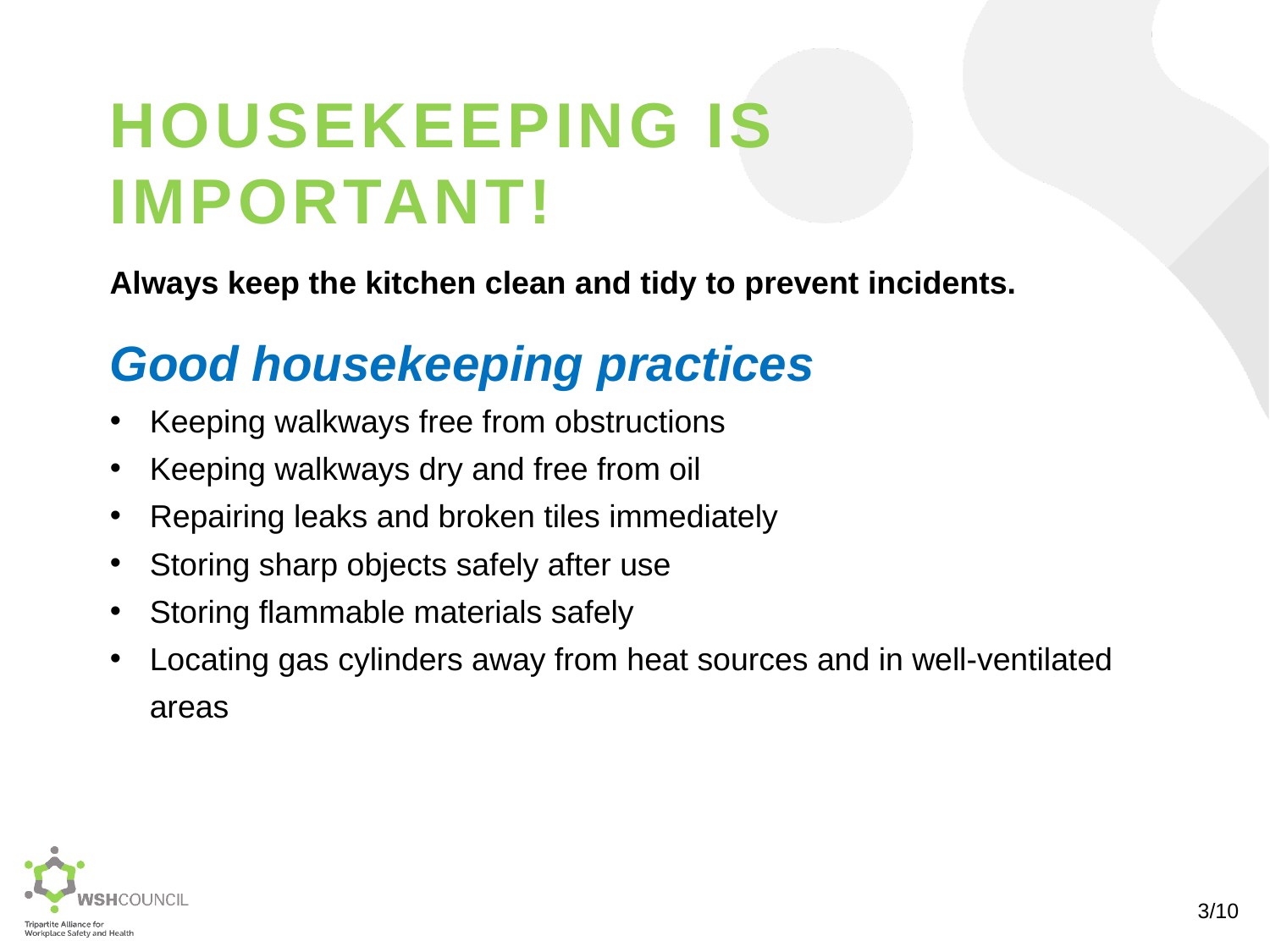

HOUSEKEEPING IS IMPORTANT!
Always keep the kitchen clean and tidy to prevent incidents.
Good housekeeping practices
Keeping walkways free from obstructions
Keeping walkways dry and free from oil
Repairing leaks and broken tiles immediately
Storing sharp objects safely after use
Storing flammable materials safely
Locating gas cylinders away from heat sources and in well-ventilated areas
3/10